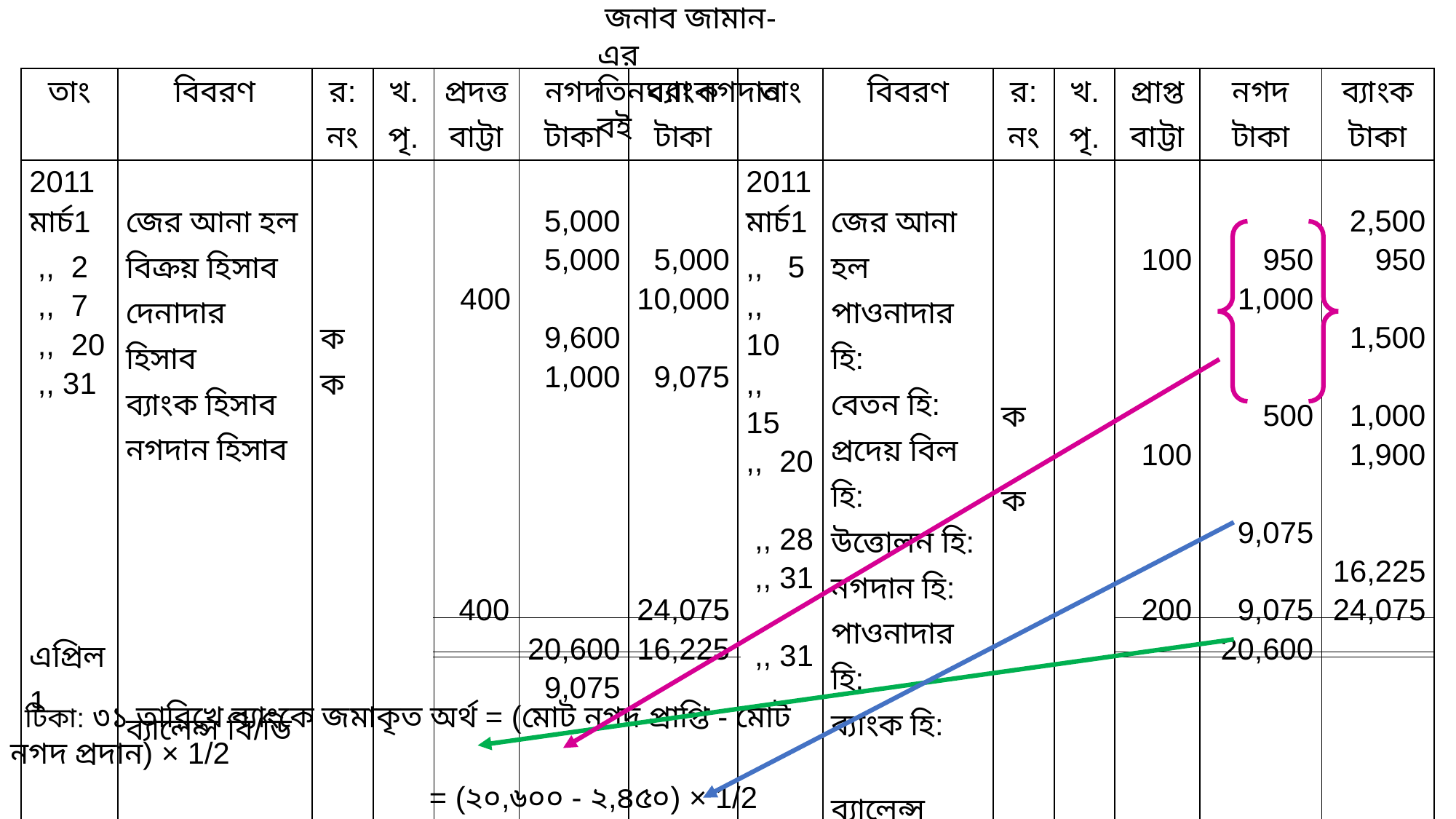

জনাব জামান- এর
তিনঘরা নগদান বই
| তাং | বিবরণ | র: নং | খ. পৃ. | প্রদত্ত বাট্টা | নগদ টাকা | ব্যাংক টাকা | তাং | বিবরণ | র: নং | খ. পৃ. | প্রাপ্ত বাট্টা | নগদ টাকা | ব্যাংক টাকা |
| --- | --- | --- | --- | --- | --- | --- | --- | --- | --- | --- | --- | --- | --- |
| 2011 মার্চ1 ,, 2 ,, 7 ,, 20 ,, 31             এপ্রিল 1 | জের আনা হল বিক্রয় হিসাব দেনাদার হিসাব ব্যাংক হিসাব নগদান হিসাব             ব্যালেন্স বি/ডি | ক ক |  | 400               400 | 5,000 5,000 9,600 1,000             20,600 9,075 | 5,000 10,000   9,075           24,075 16,225 | 2011 মার্চ1 ,, 5 ,, 10 ,, 15 ,, 20   ,, 28 ,, 31   ,, 31 | জের আনা হল পাওনাদার হি: বেতন হি: প্রদেয় বিল হি: উত্তোলন হি: নগদান হি: পাওনাদার হি: ব্যাংক হি:   ব্যালেন্স সি/ডি | ক   ক |  | 100         100       200 | 950 1,000   500     9,075   9,075 20,600 | 2,500 950   1,500   1,000 1,900     16,225 24,075 |

  টিকা: ৩১ তারিখে ব্যাংকে জমাকৃত অর্থ = (মোট নগদ প্রাপ্তি - মোট নগদ প্রদান) × 1/2
                                                  = (২০,৬০০ - ২,৪৫০) × 1/2
                                                  = 18,150 × 1/2 = 9,075 টাকা